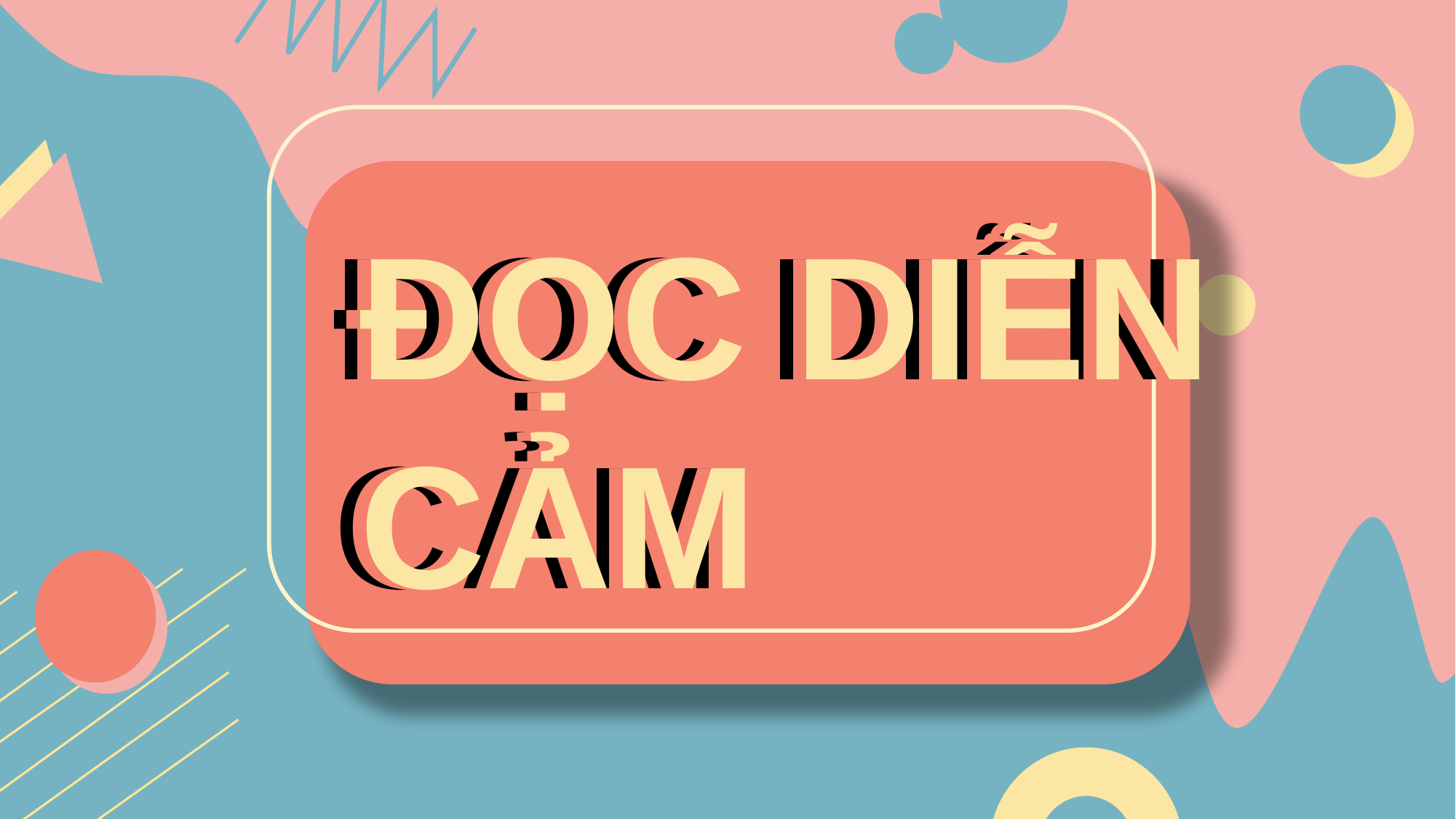

ĐỌC DIỄN CẢM
ĐỌC DIỄN CẢM
ĐỌC DIỄN CẢM